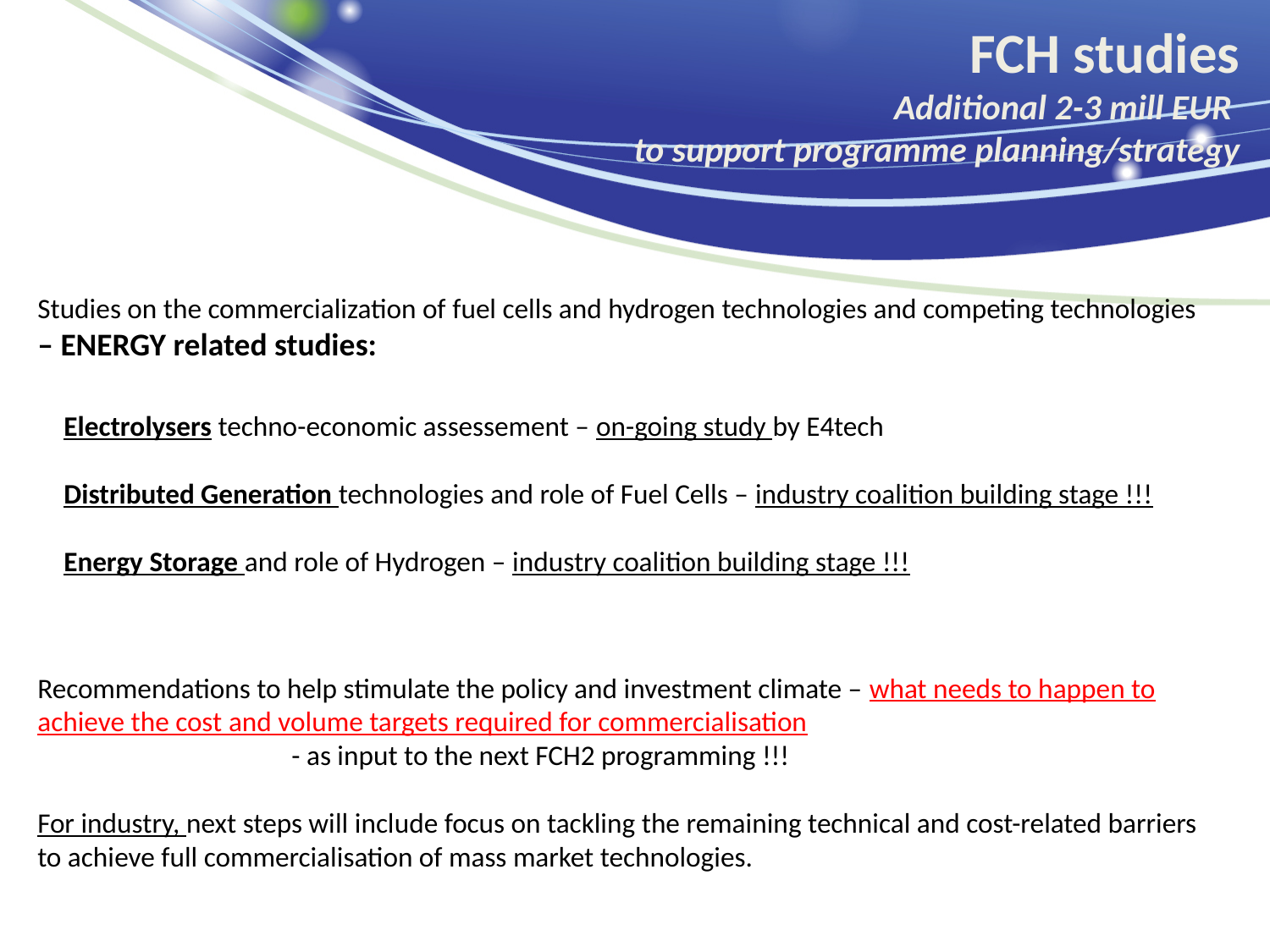

FCH studies
Additional 2-3 mill EUR
to support programme planning/strategy

Studies on the commercialization of fuel cells and hydrogen technologies and competing technologies – ENERGY related studies:
Electrolysers techno-economic assessement – on-going study by E4tech

Distributed Generation technologies and role of Fuel Cells – industry coalition building stage !!!

Energy Storage and role of Hydrogen – industry coalition building stage !!!

Recommendations to help stimulate the policy and investment climate – what needs to happen to achieve the cost and volume targets required for commercialisation
		- as input to the next FCH2 programming !!!

For industry, next steps will include focus on tackling the remaining technical and cost-related barriers to achieve full commercialisation of mass market technologies.